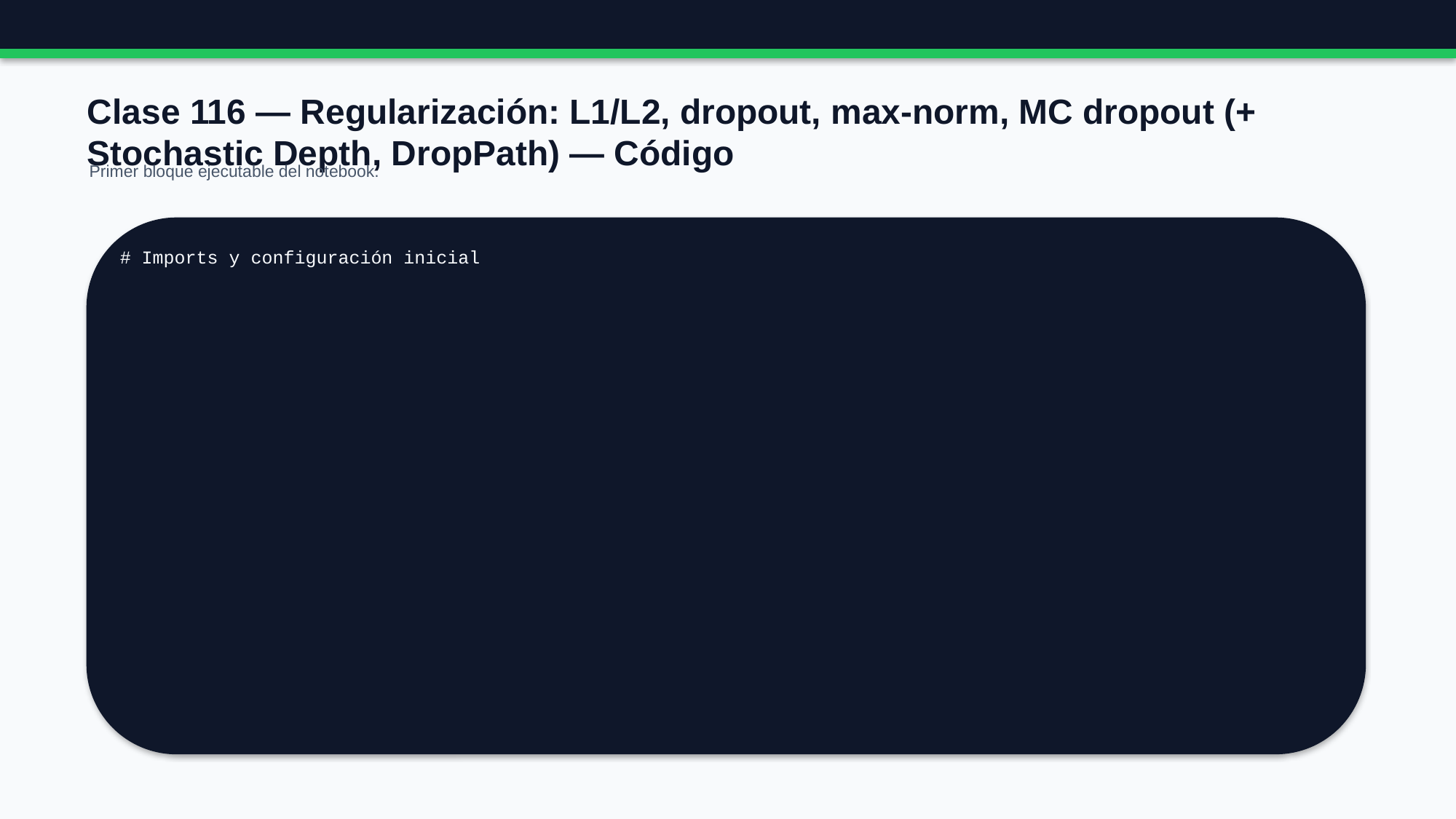

Clase 116 — Regularización: L1/L2, dropout, max-norm, MC dropout (+ Stochastic Depth, DropPath) — Código
Primer bloque ejecutable del notebook.

# Imports y configuración inicial